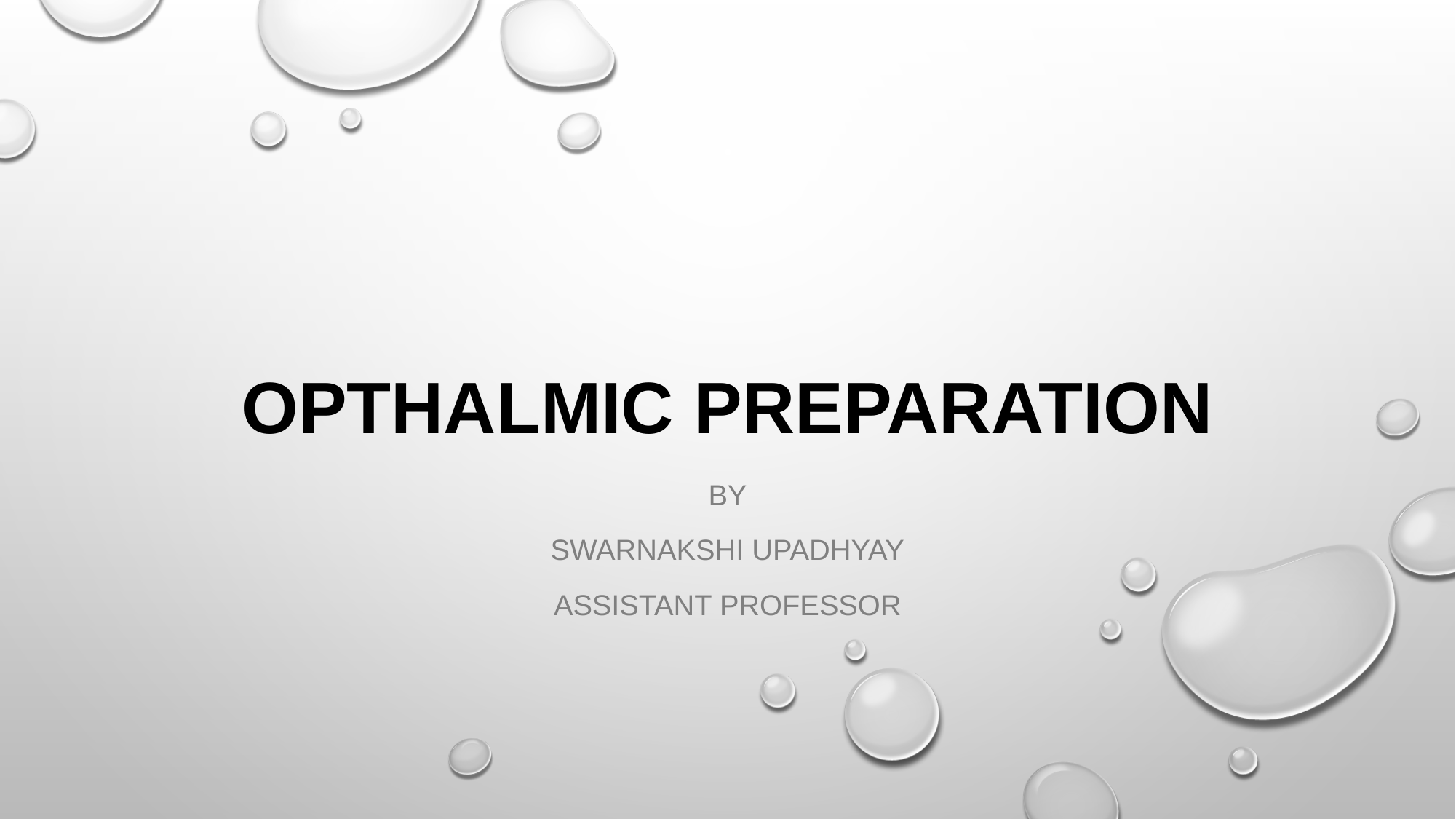

# OPTHALMIC PREPARATION
By
Swarnakshi upadhyay
Assistant professor